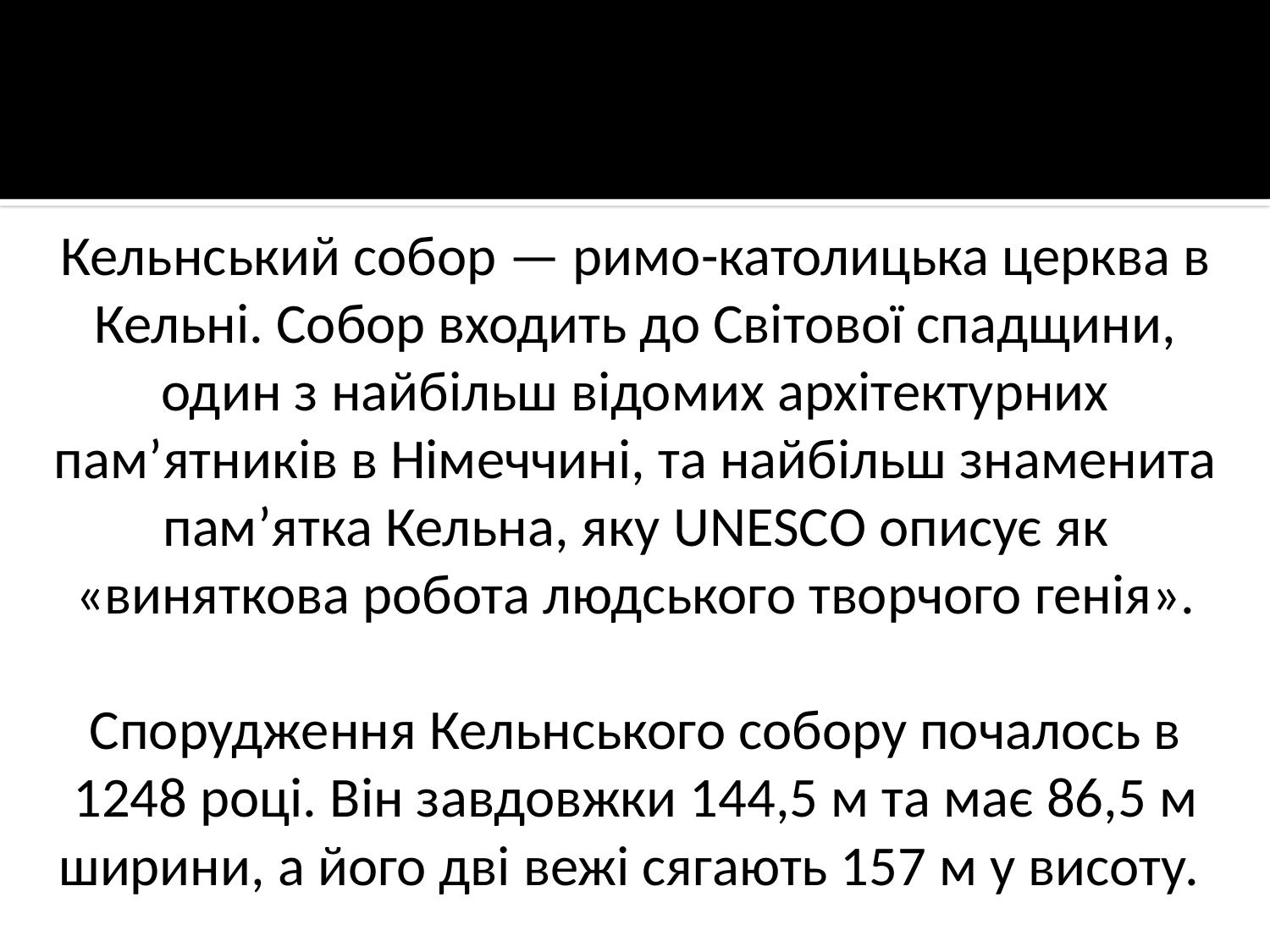

Кельнський собор — римо-католицька церква в Кельні. Собор входить до Світової спадщини, один з найбільш відомих архітектурних пам’ятників в Німеччині, та найбільш знаменита пам’ятка Кельна, яку UNESCO описує як «виняткова робота людського творчого генія».

Спорудження Кельнського собору почалось в 1248 році. Він завдовжки 144,5 м та має 86,5 м ширини, а його дві вежі сягають 157 м у висоту.